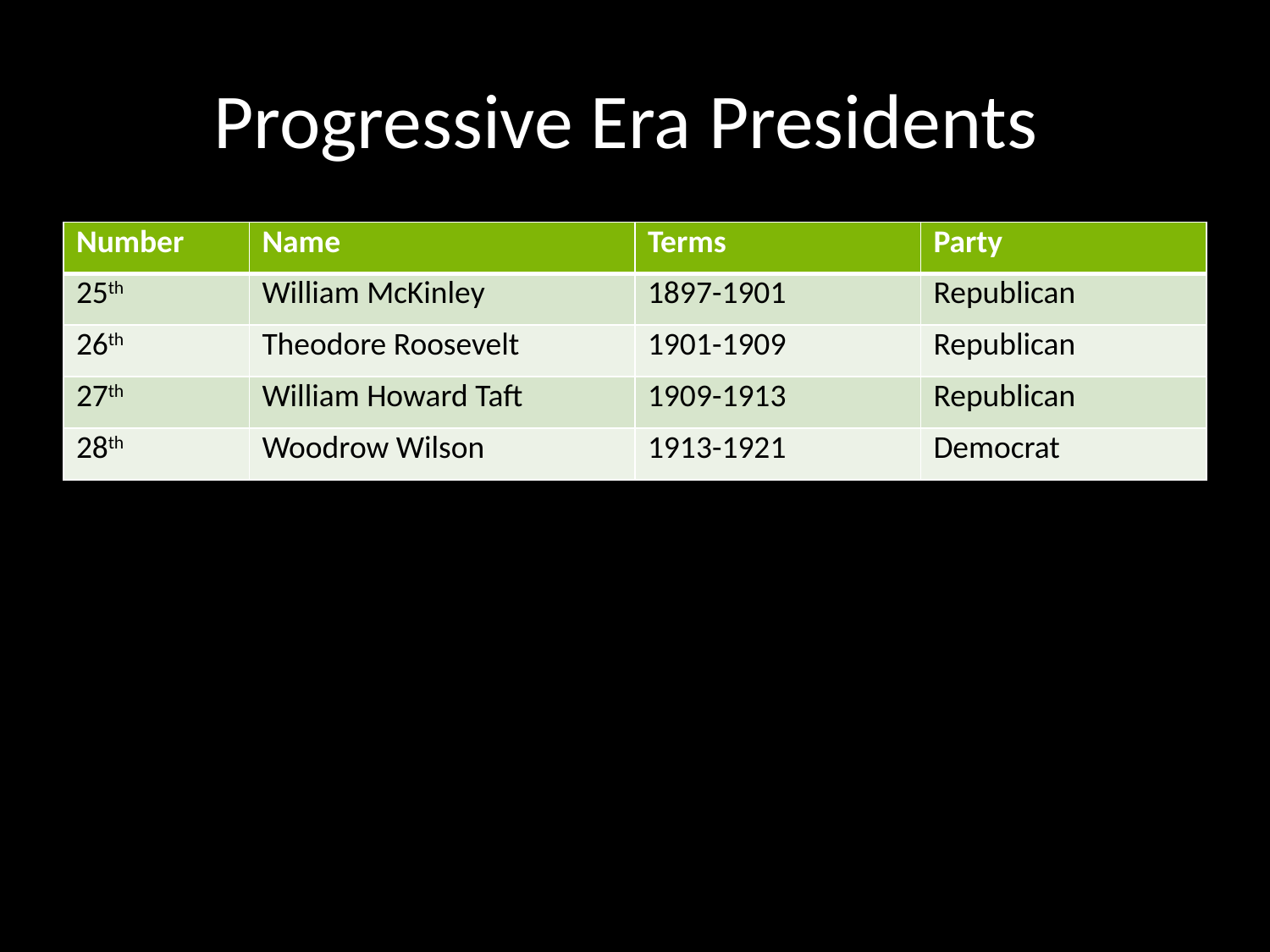

# Progressive Era Presidents
| Number | Name | Terms | Party |
| --- | --- | --- | --- |
| 25th | William McKinley | 1897-1901 | Republican |
| 26th | Theodore Roosevelt | 1901-1909 | Republican |
| 27th | William Howard Taft | 1909-1913 | Republican |
| 28th | Woodrow Wilson | 1913-1921 | Democrat |